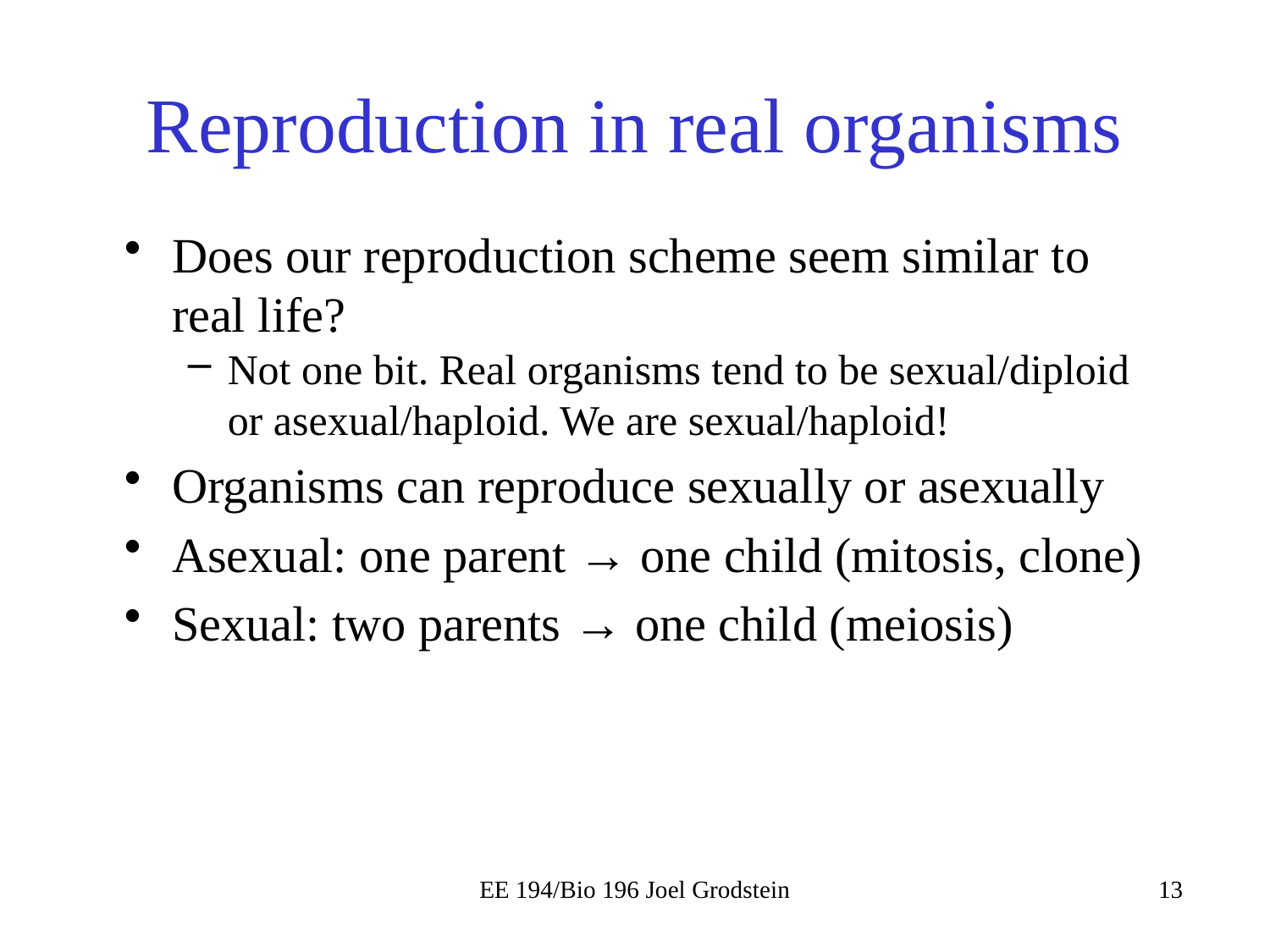

# Reproduction in real organisms
Does our reproduction scheme seem similar to real life?
Not one bit. Real organisms tend to be sexual/diploid or asexual/haploid. We are sexual/haploid!
Organisms can reproduce sexually or asexually
Asexual: one parent → one child (mitosis, clone)
Sexual: two parents → one child (meiosis)

EE 194/Bio 196 Joel Grodstein